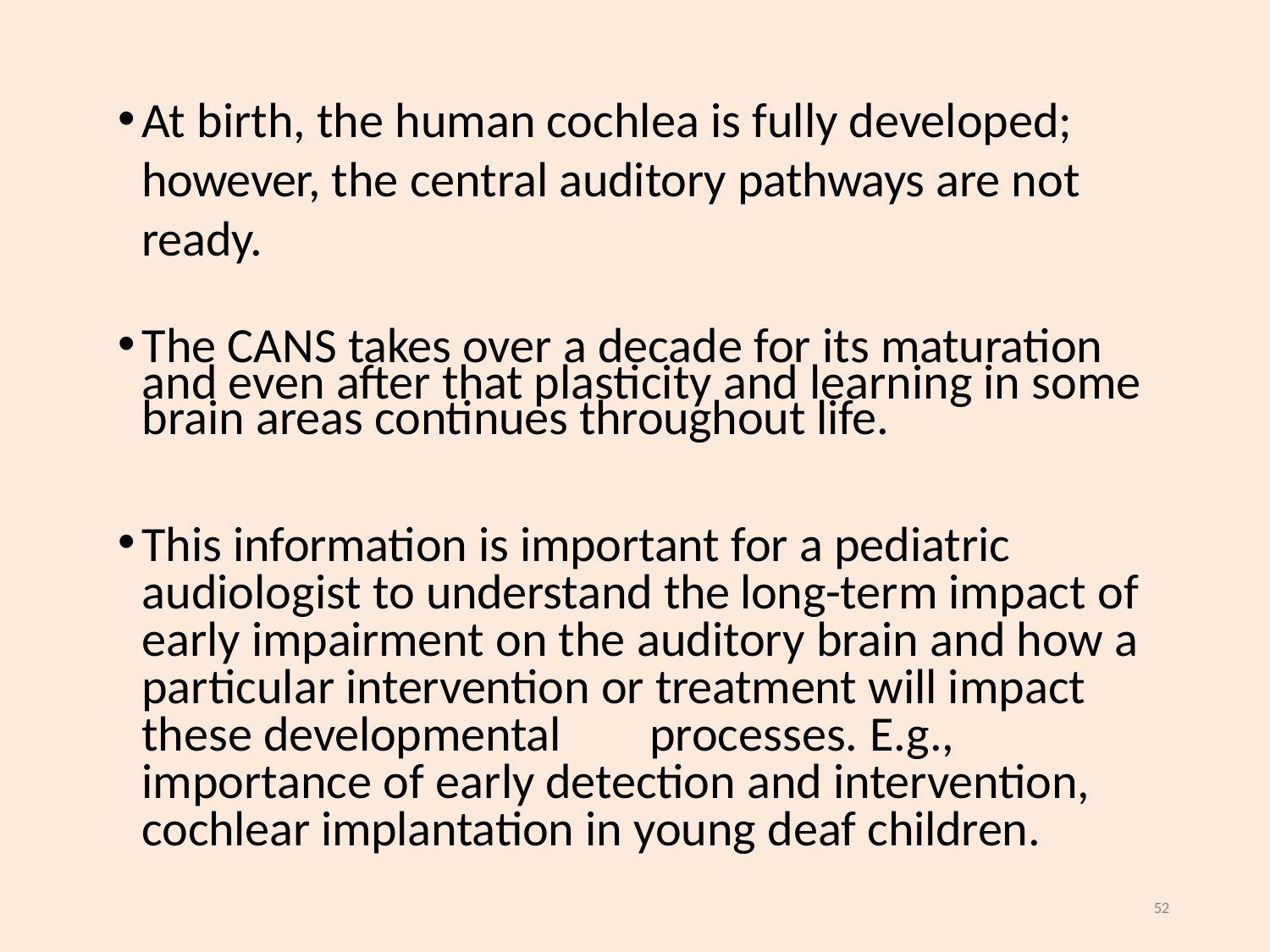

At birth, the human cochlea is fully developed; however, the central auditory pathways are not ready.

The CANS takes over a decade for its maturation and even after that plasticity and learning in some brain areas continues throughout life.

This information is important for a pediatric audiologist to understand the long-term impact of early impairment on the auditory brain and how a particular intervention or treatment will impact these developmental 	processes. E.g., importance of early detection and intervention, cochlear implantation in young deaf children.
52